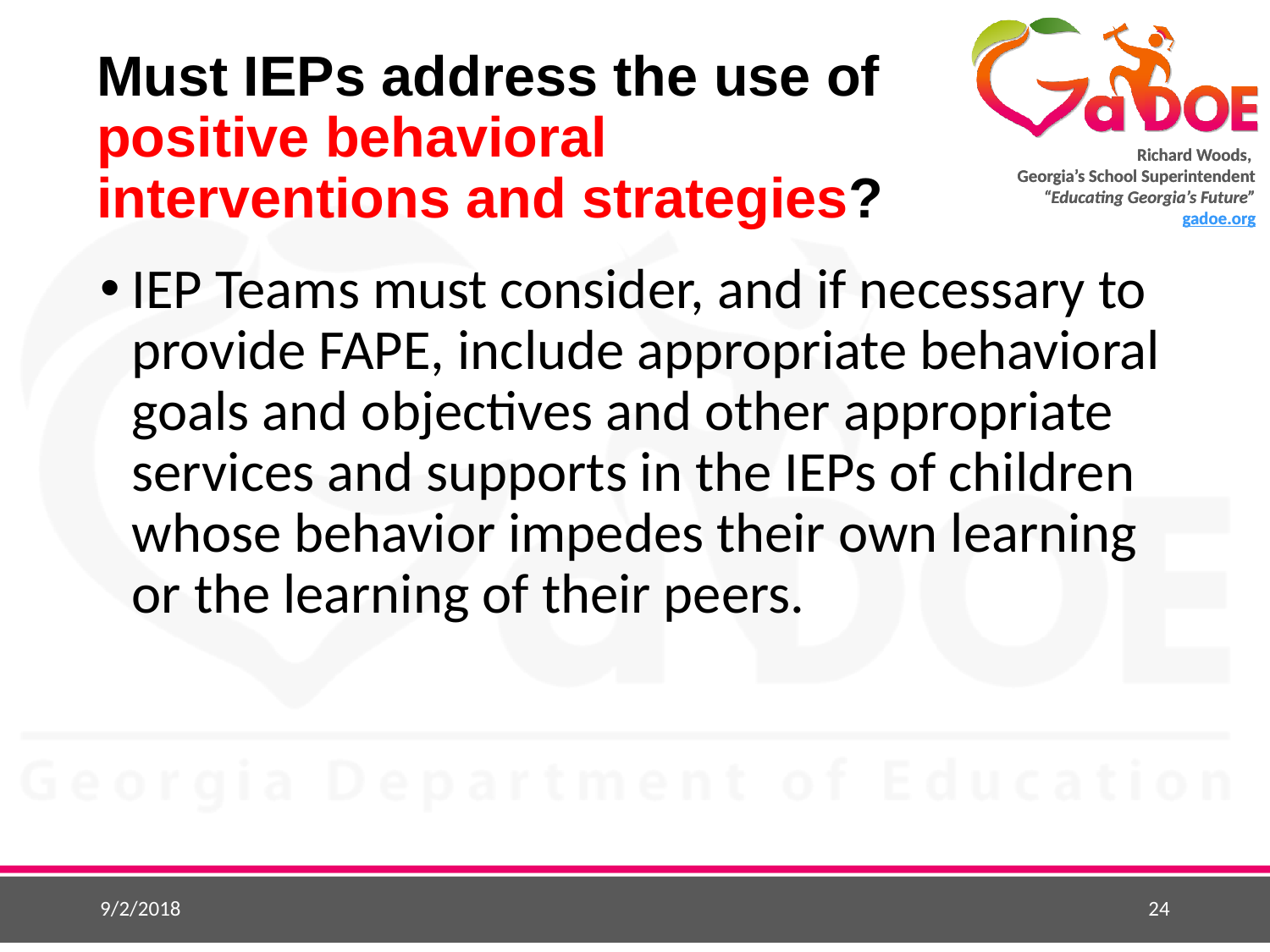

# Must IEPs address the use of positive behavioral interventions and strategies?
IEP Teams must consider, and if necessary to provide FAPE, include appropriate behavioral goals and objectives and other appropriate services and supports in the IEPs of children whose behavior impedes their own learning or the learning of their peers.

9/2/2018
24